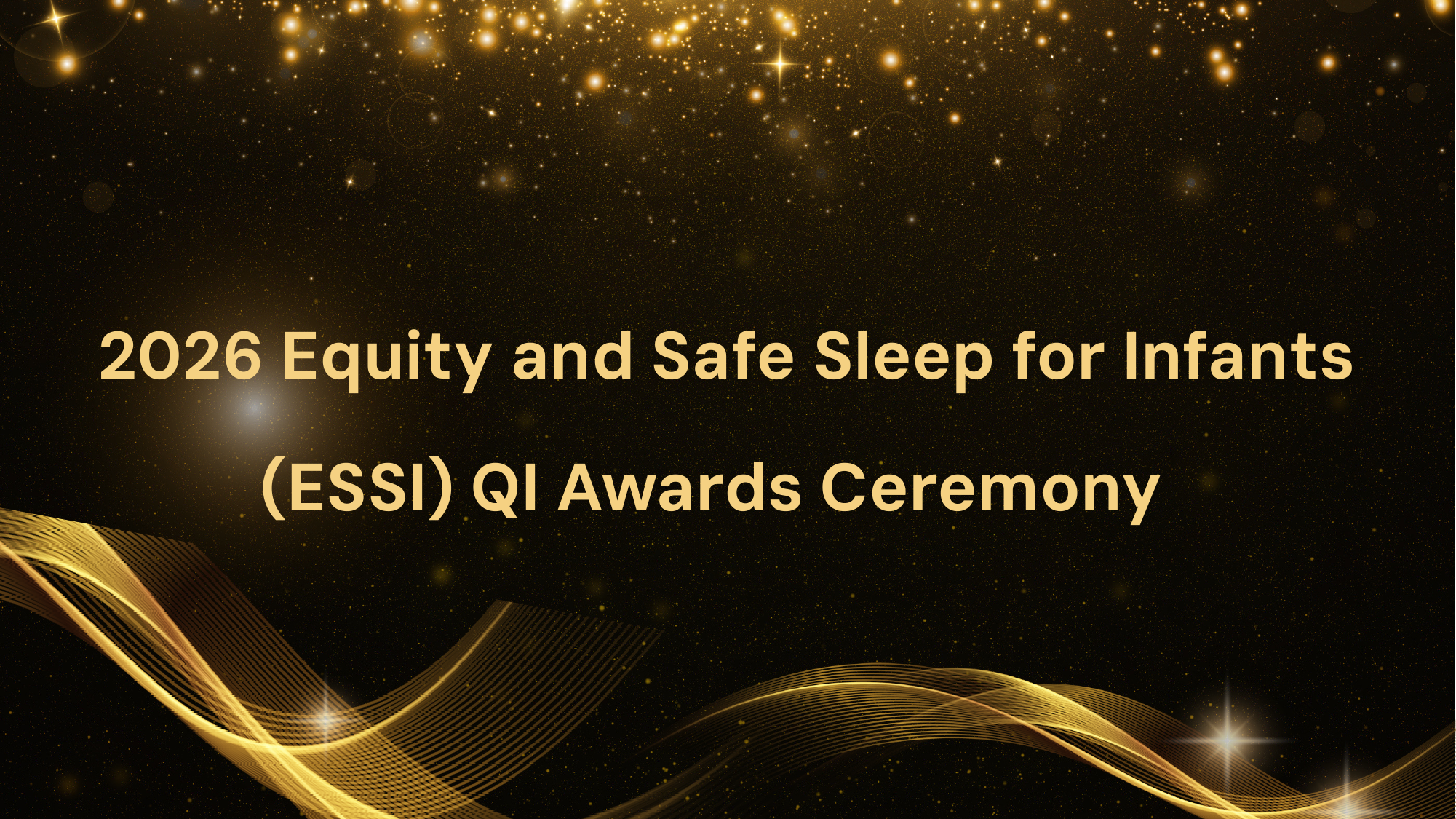

2026 Equity and Safe Sleep for Infants (ESSI) QI Awards Ceremony